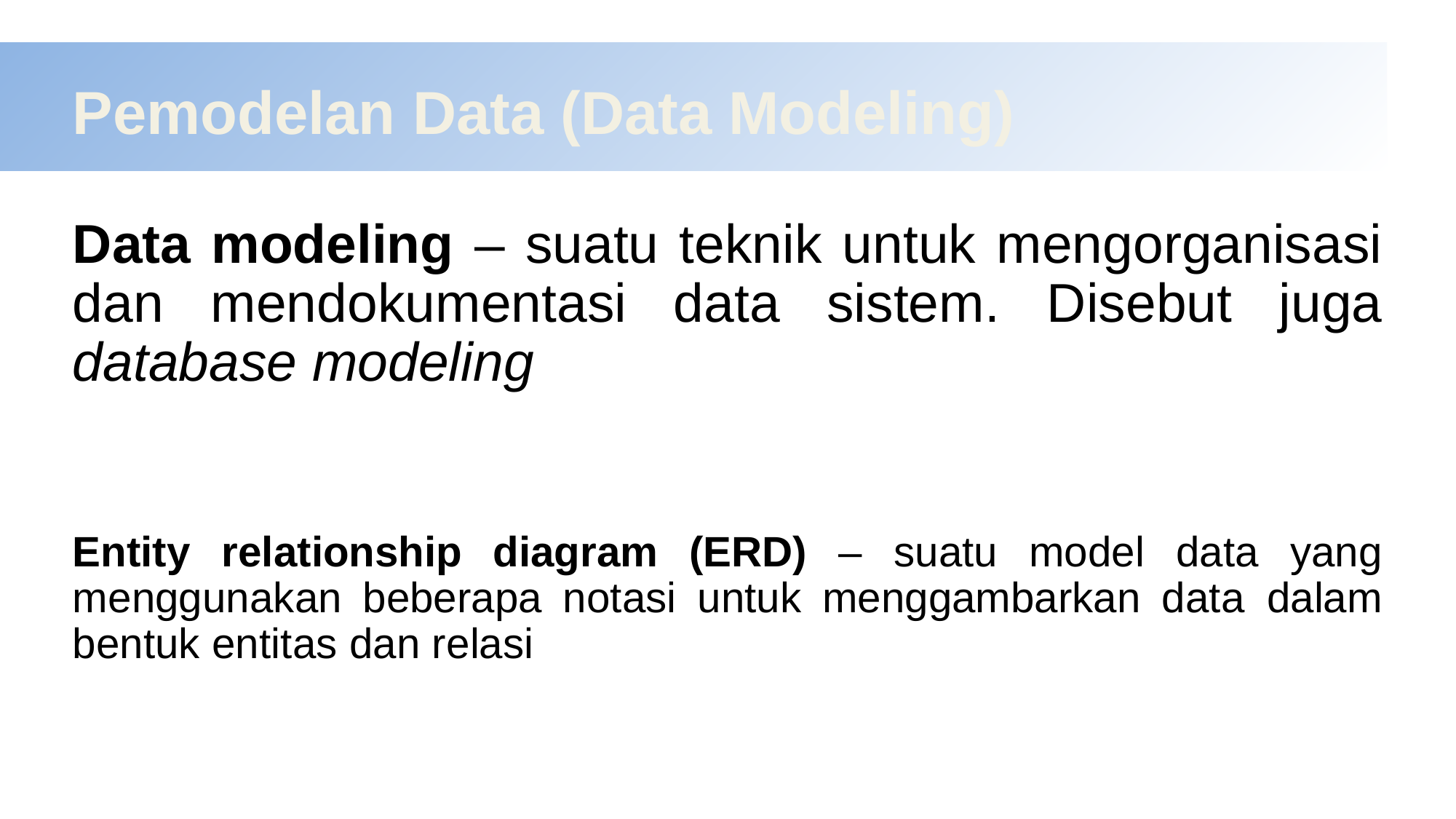

# Pemodelan Data (Data Modeling)
Data modeling – suatu teknik untuk mengorganisasi dan mendokumentasi data sistem. Disebut juga database modeling

Entity relationship diagram (ERD) – suatu model data yang menggunakan beberapa notasi untuk menggambarkan data dalam bentuk entitas dan relasi